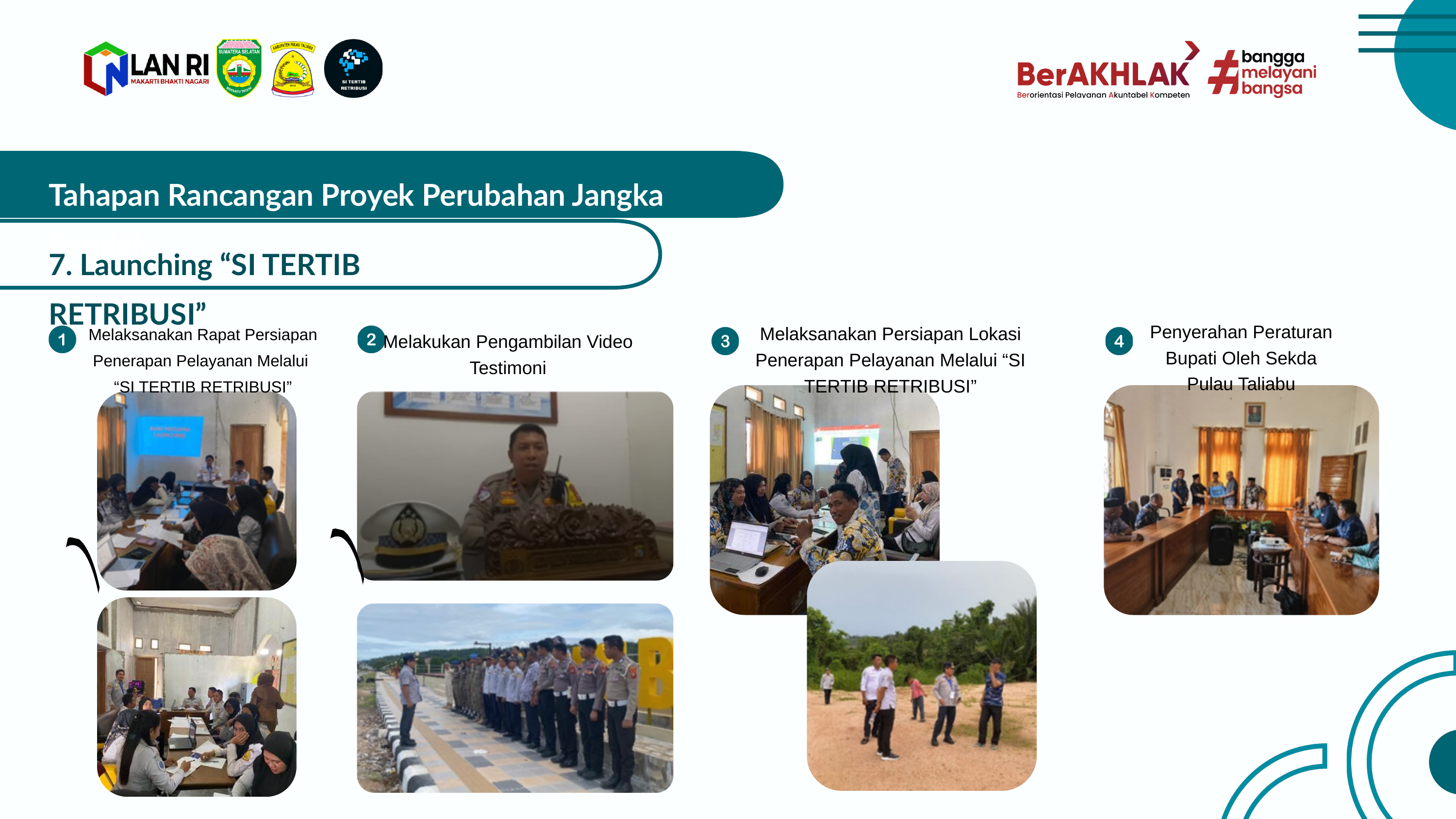

Tahapan Rancangan Proyek Perubahan Jangka Pendek
7. Launching “SI TERTIB RETRIBUSI”
Penyerahan Peraturan Bupati Oleh Sekda Pulau Taliabu
Melaksanakan Rapat Persiapan Penerapan Pelayanan Melalui
“SI TERTIB RETRIBUSI”
Melaksanakan Persiapan Lokasi Penerapan Pelayanan Melalui “SI TERTIB RETRIBUSI”

Melakukan Pengambilan Video Testimoni